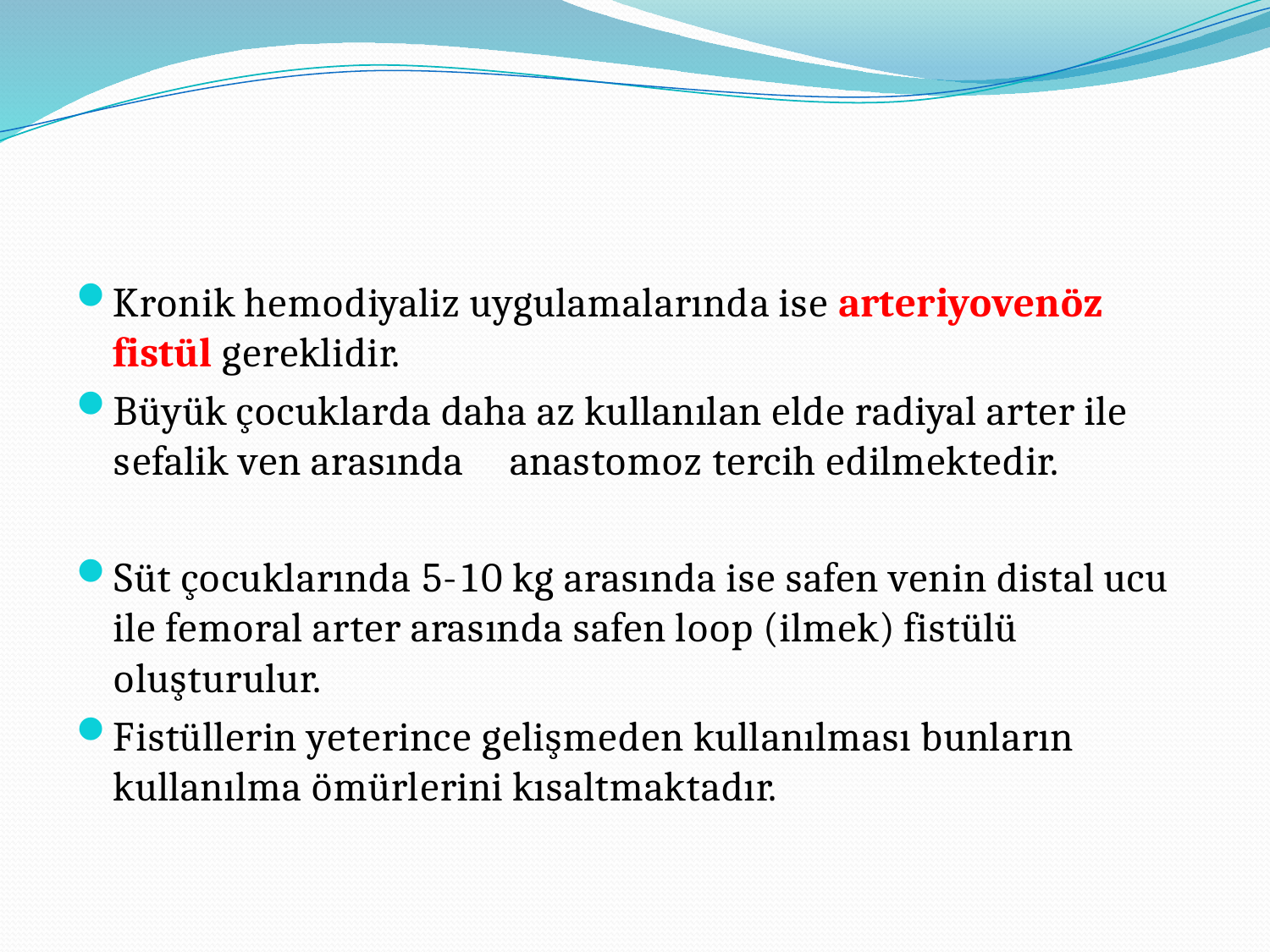

Kronik hemodiyaliz uygulamalarında ise arteriyovenöz fistül gereklidir.
Büyük çocuklarda daha az kullanılan elde radiyal arter ile sefalik ven arasında     anastomoz tercih edilmektedir.

Süt çocuklarında 5-10 kg arasında ise safen venin distal ucu ile femoral arter arasında safen loop (ilmek) fistülü oluşturulur.
Fistüllerin yeterince gelişmeden kullanılması bunların kullanılma ömürlerini kısaltmaktadır.